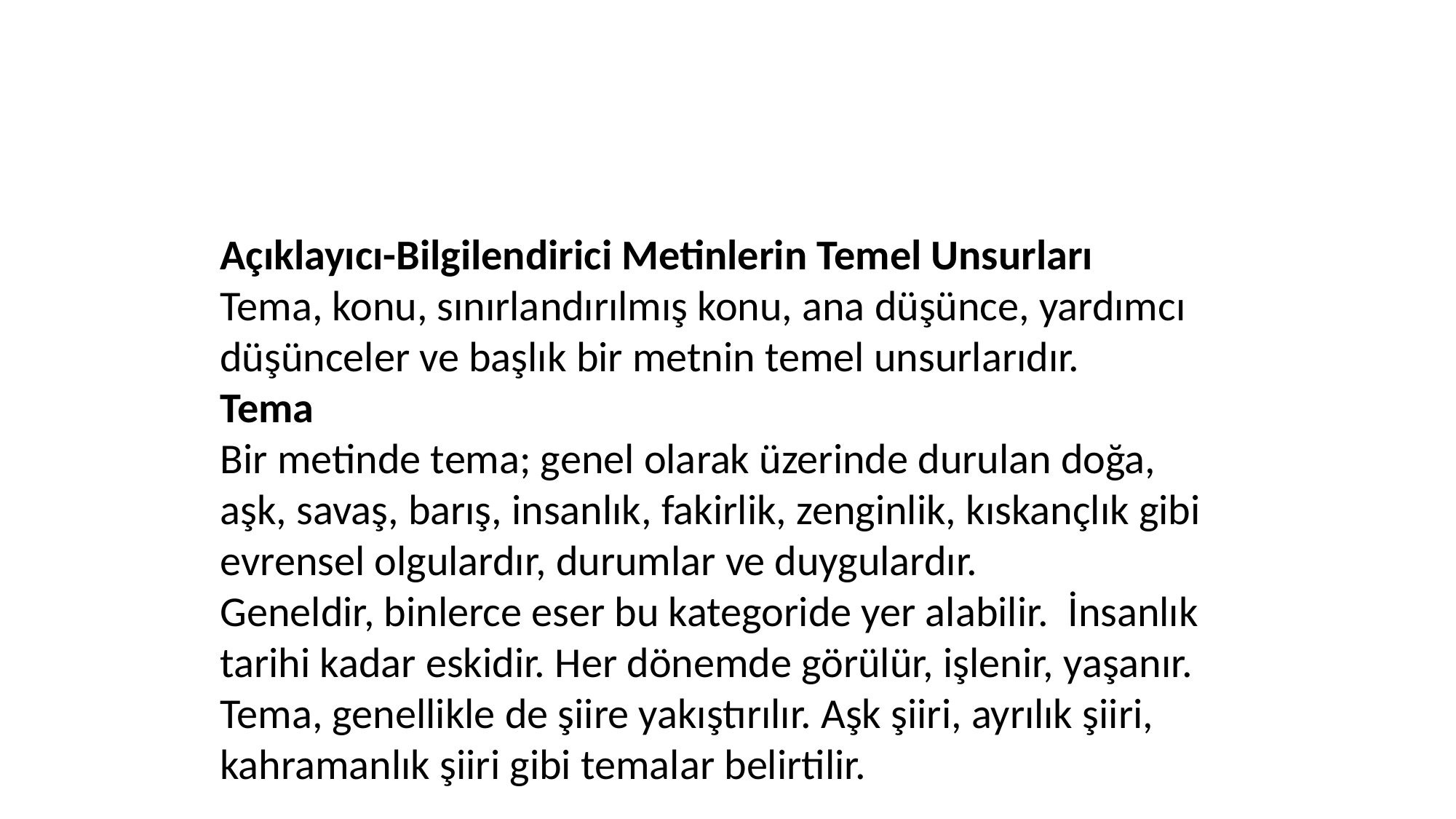

Açıklayıcı-Bilgilendirici Metinlerin Temel Unsurları
Tema, konu, sınırlandırılmış konu, ana düşünce, yardımcı düşünceler ve başlık bir metnin temel unsurlarıdır.
Tema
Bir metinde tema; genel olarak üzerinde durulan doğa, aşk, savaş, barış, insanlık, fakirlik, zenginlik, kıskançlık gibi evrensel olgulardır, durumlar ve duygulardır.
Geneldir, binlerce eser bu kategoride yer alabilir.  İnsanlık tarihi kadar eskidir. Her dönemde görülür, işlenir, yaşanır. Tema, genellikle de şiire yakıştırılır. Aşk şiiri, ayrılık şiiri, kahramanlık şiiri gibi temalar belirtilir.